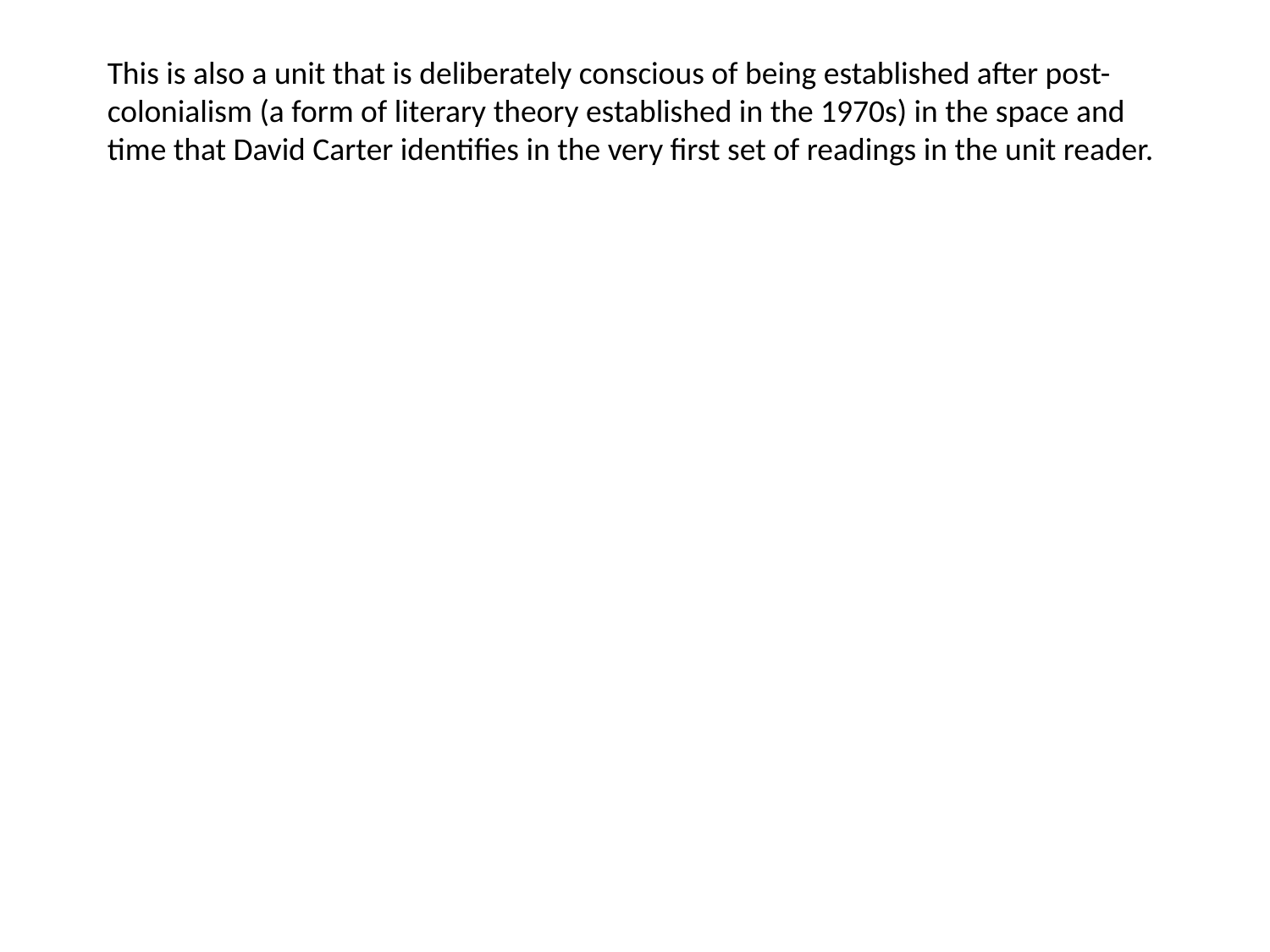

This is also a unit that is deliberately conscious of being established after post-colonialism (a form of literary theory established in the 1970s) in the space and time that David Carter identifies in the very first set of readings in the unit reader.